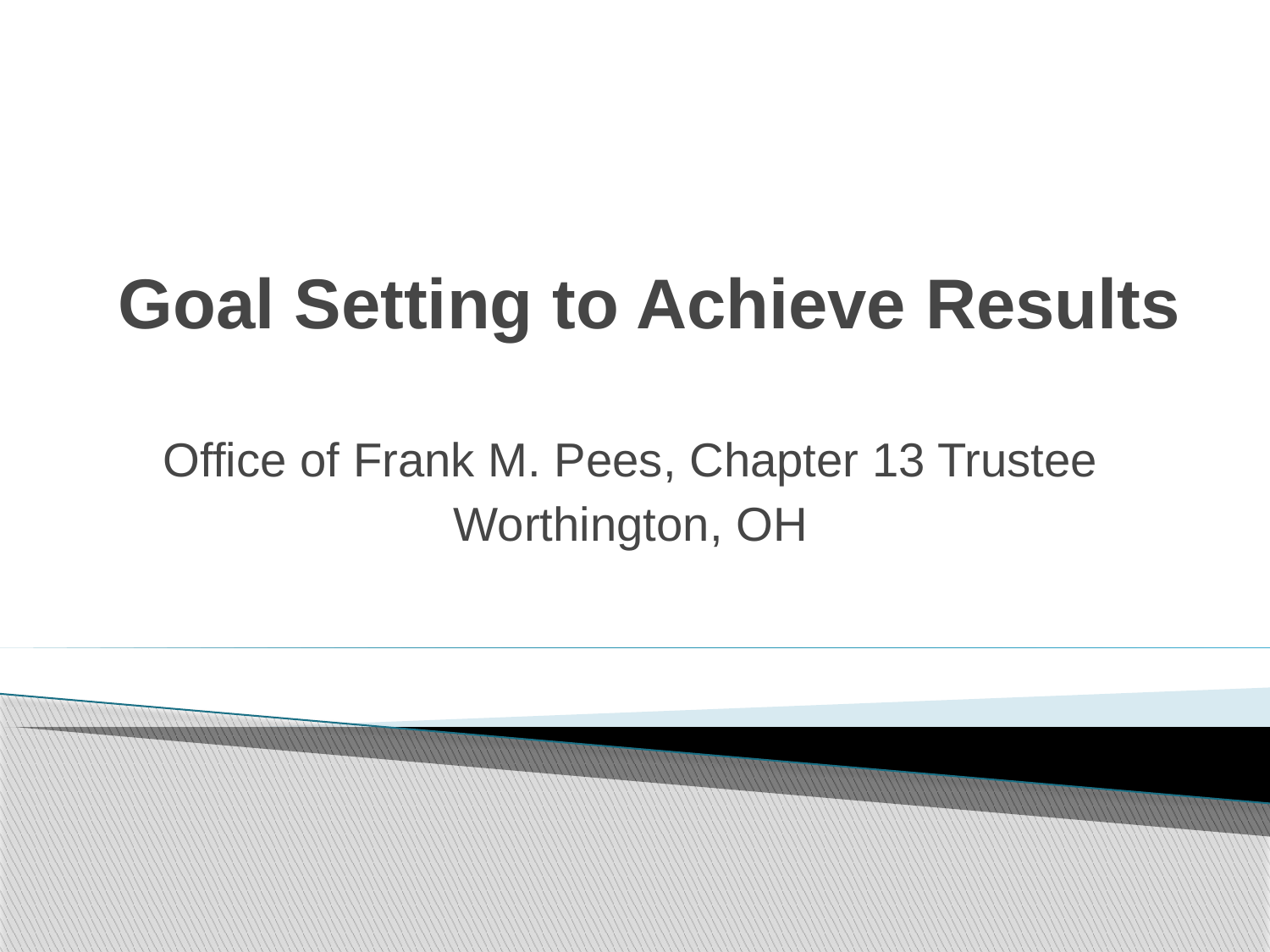

# Goal Setting to Achieve Results
Office of Frank M. Pees, Chapter 13 Trustee
Worthington, OH